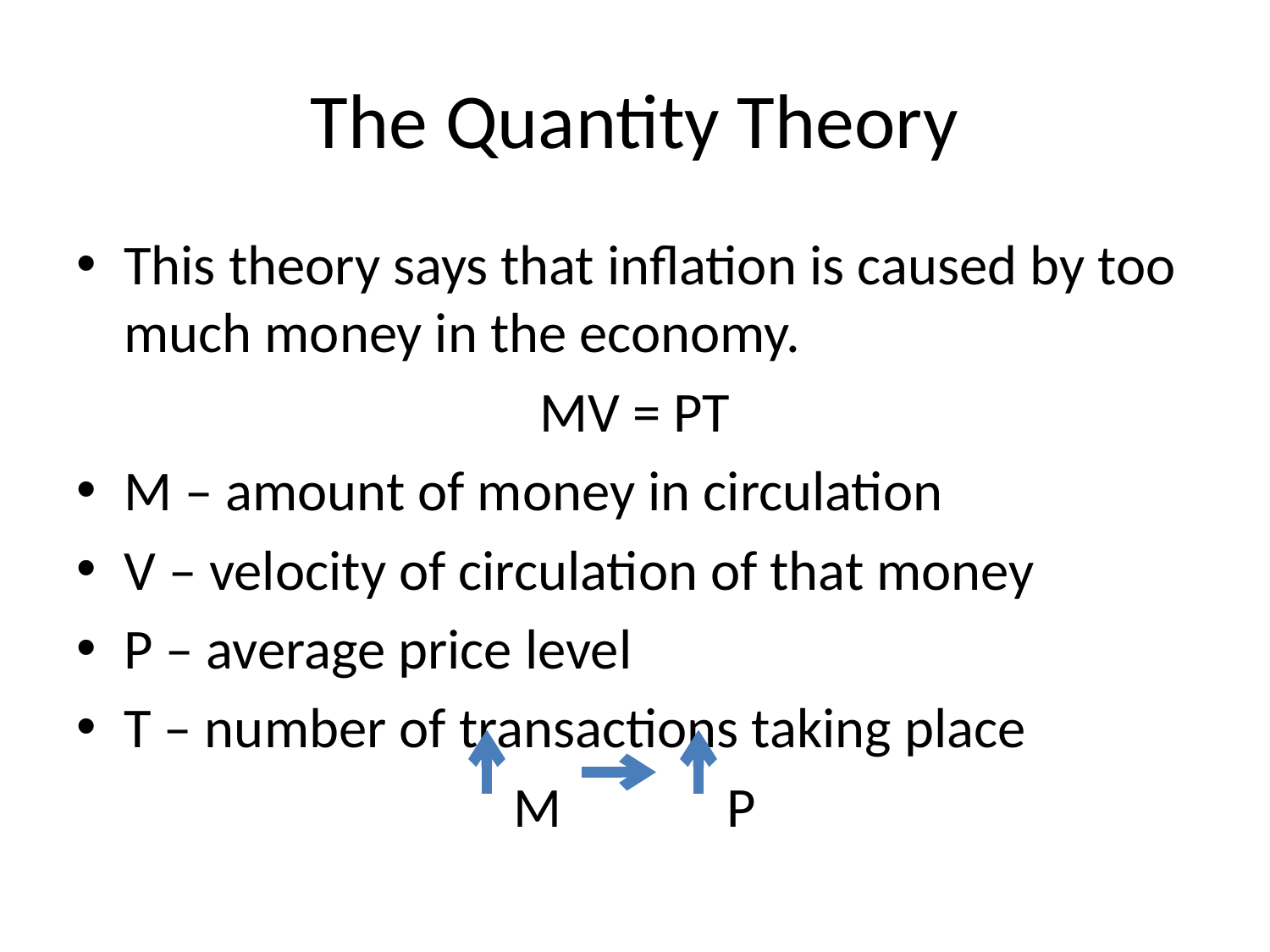

# The Quantity Theory
This theory says that inflation is caused by too much money in the economy.
MV = PT
M – amount of money in circulation
V – velocity of circulation of that money
P – average price level
T – number of transactions taking place
M             P